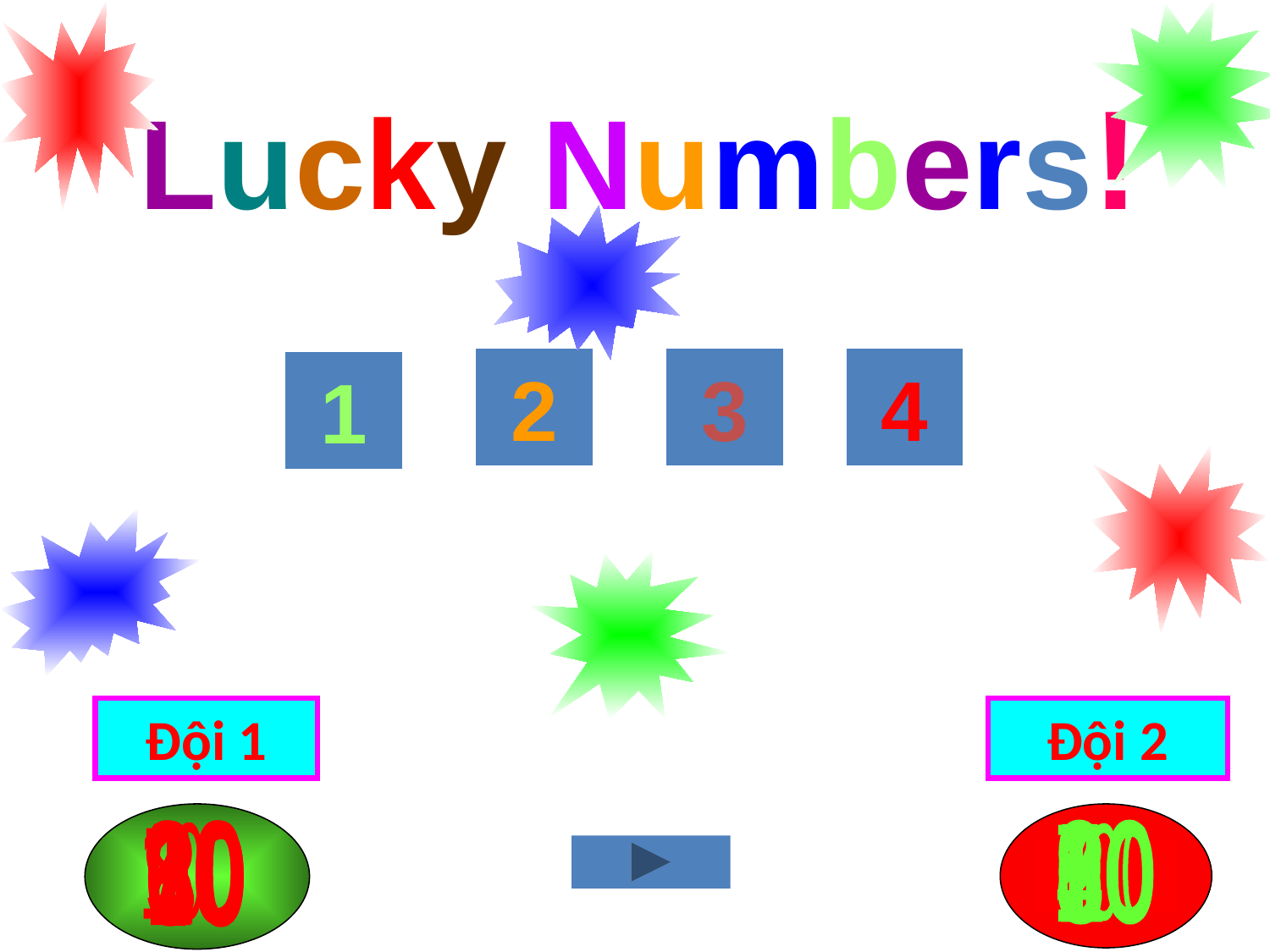

Lucky Numbers!

2
3
4
1

Đội 1
Đội 2

80
90
80
90
60
100
50
70
100
40
10
20
70
60
30
20
30
50
10
40